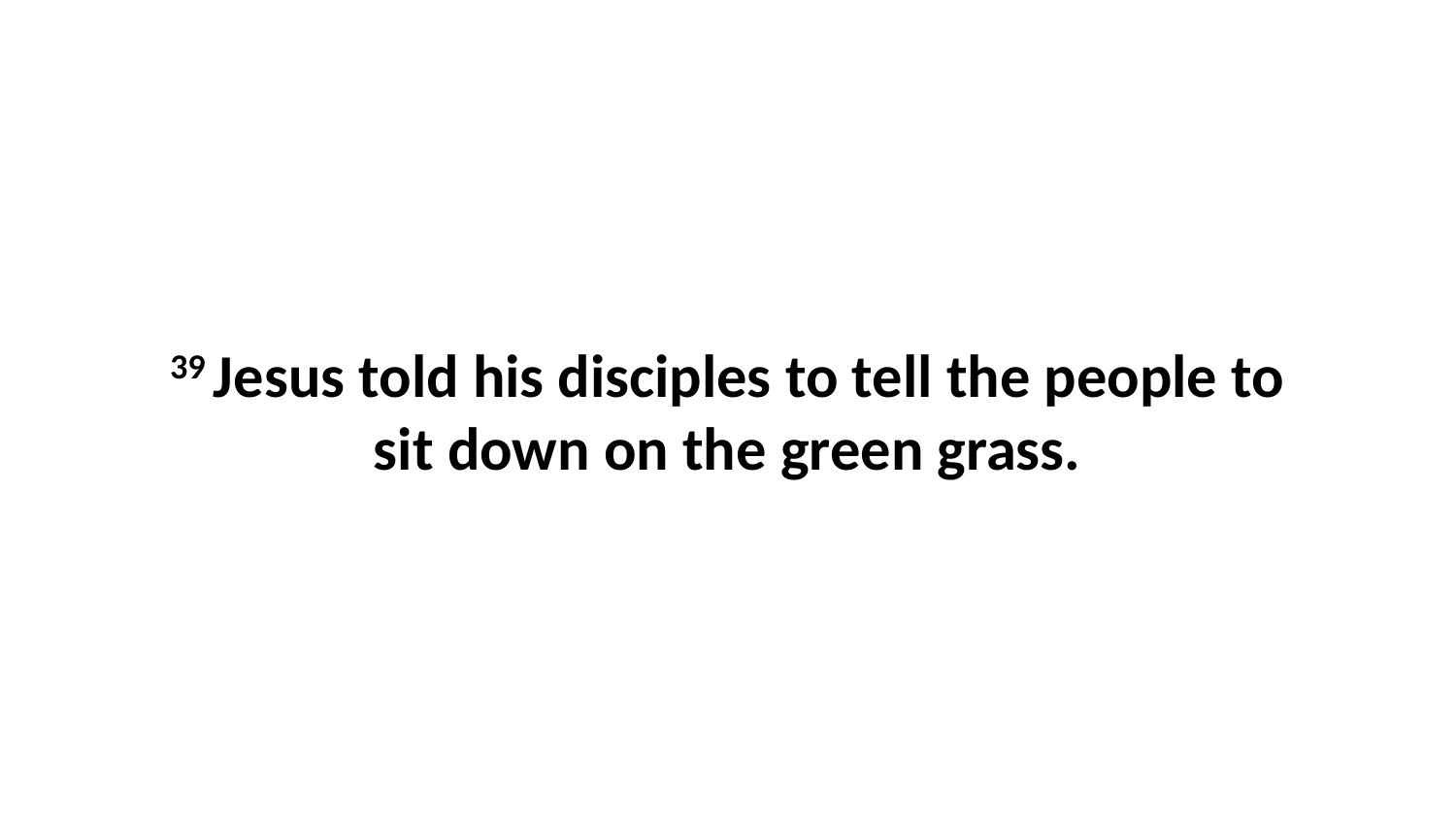

39 Jesus told his disciples to tell the people to sit down on the green grass.